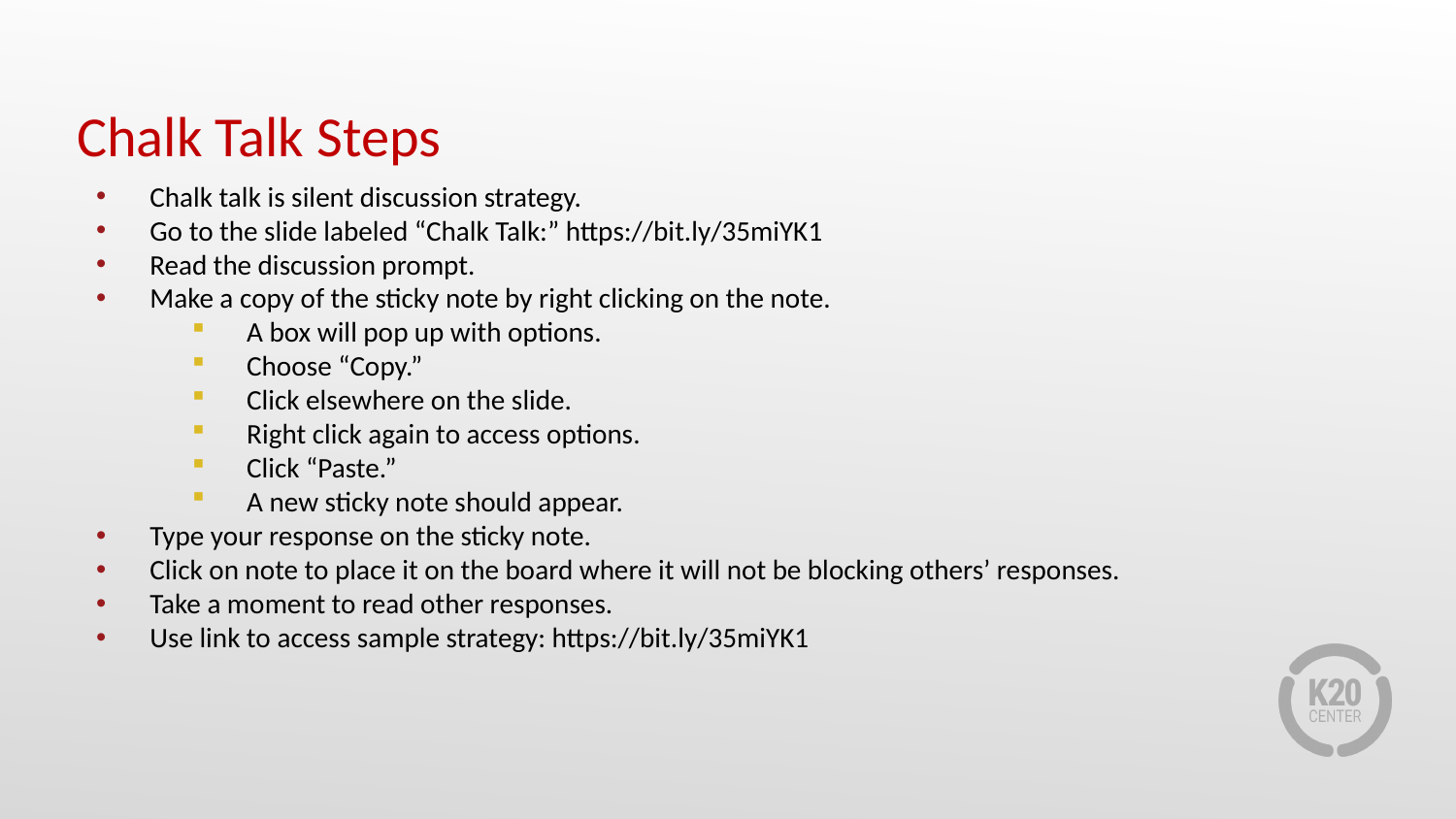

Chalk Talk Steps
Chalk talk is silent discussion strategy.
Go to the slide labeled “Chalk Talk:” https://bit.ly/35miYK1
Read the discussion prompt.
Make a copy of the sticky note by right clicking on the note.
A box will pop up with options.
Choose “Copy.”
Click elsewhere on the slide.
Right click again to access options.
Click “Paste.”
A new sticky note should appear.
Type your response on the sticky note.
Click on note to place it on the board where it will not be blocking others’ responses.
Take a moment to read other responses.
Use link to access sample strategy: https://bit.ly/35miYK1